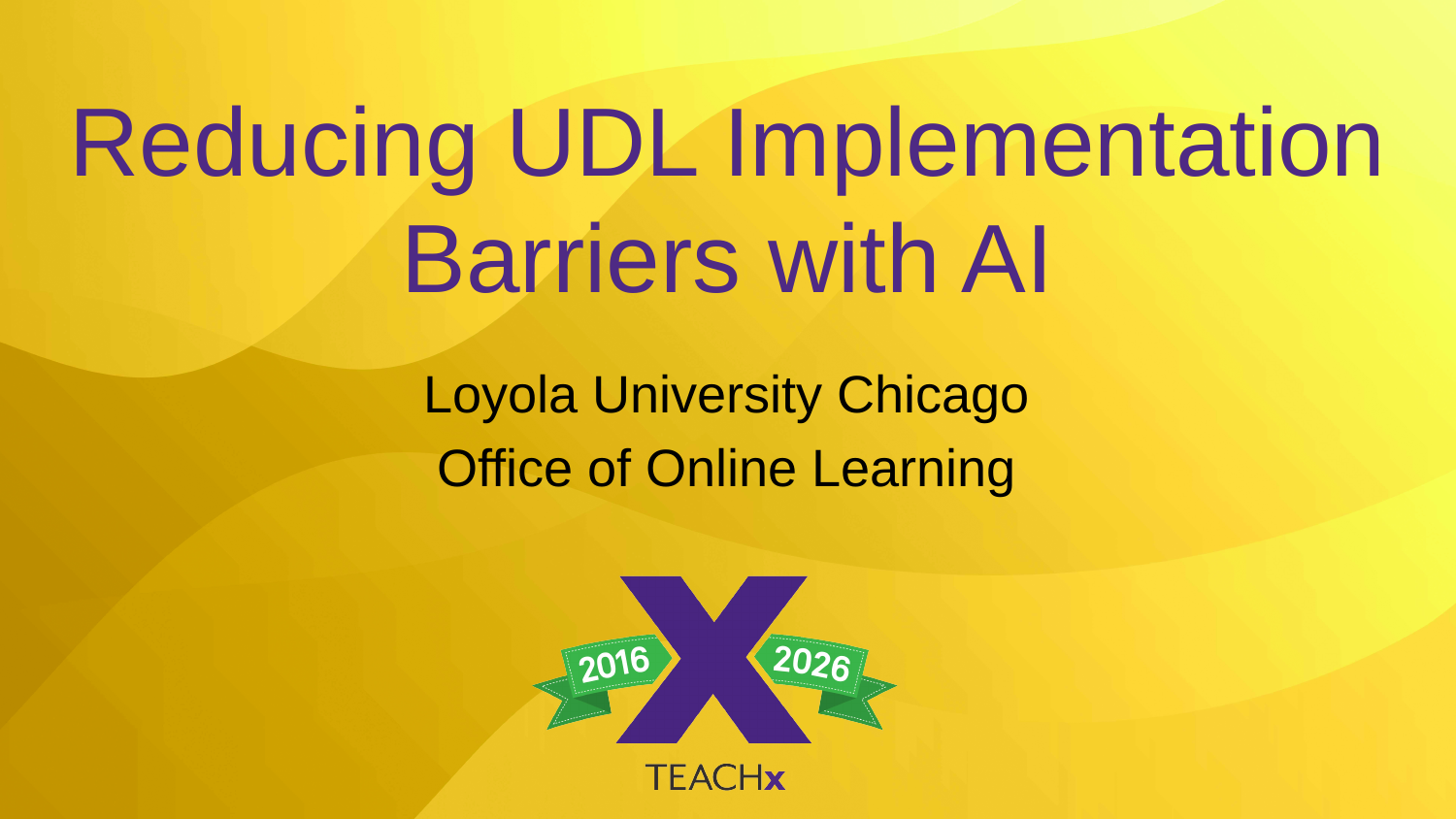

# Reducing UDL Implementation Barriers with AI
Loyola University Chicago
Office of Online Learning